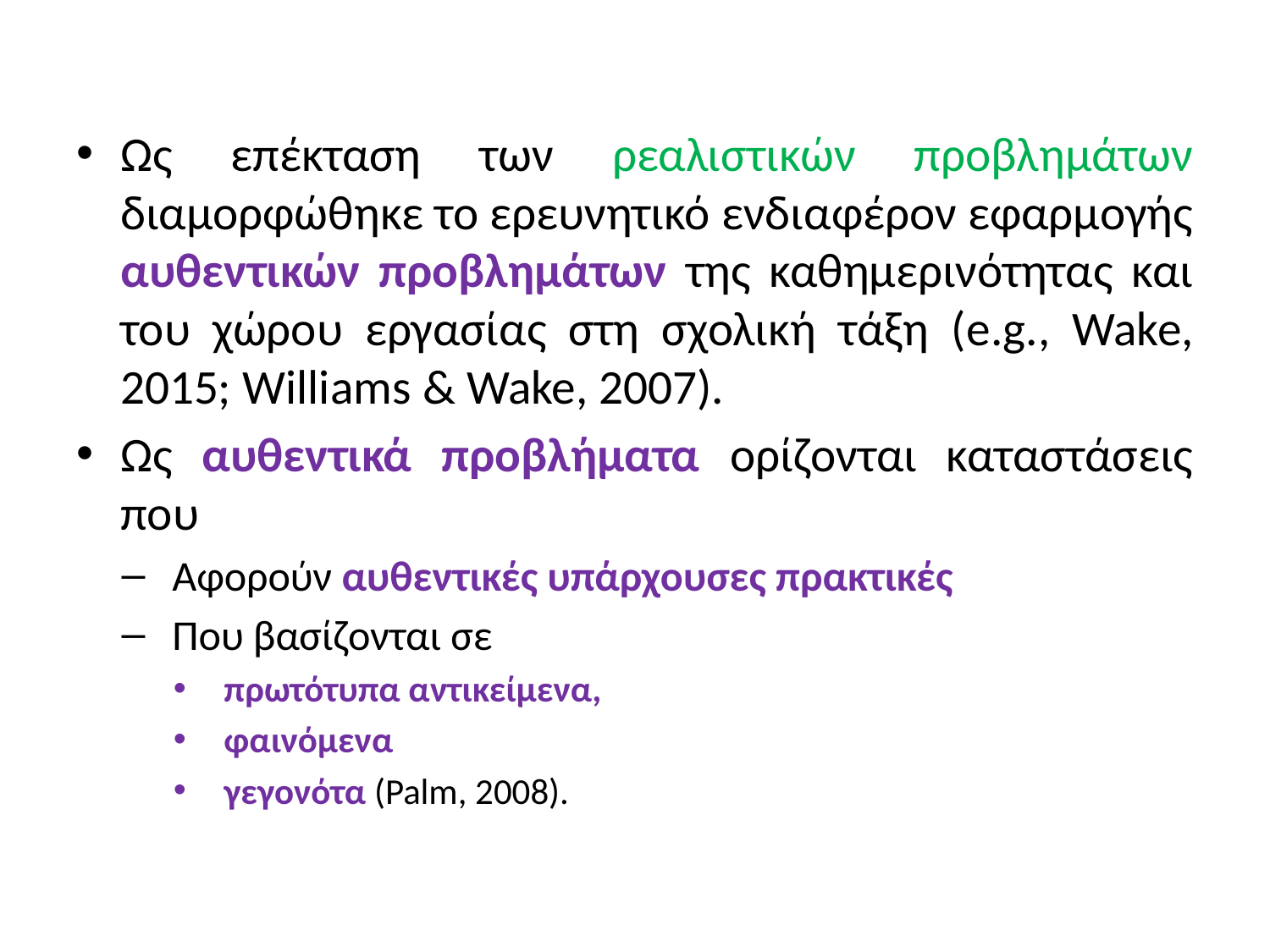

Ως επέκταση των ρεαλιστικών προβλημάτων διαμορφώθηκε το ερευνητικό ενδιαφέρον εφαρμογής αυθεντικών προβλημάτων της καθημερινότητας και του χώρου εργασίας στη σχολική τάξη (e.g., Wake, 2015; Williams & Wake, 2007).
Ως αυθεντικά προβλήματα ορίζονται καταστάσεις που
Αφορούν αυθεντικές υπάρχουσες πρακτικές
Που βασίζονται σε
πρωτότυπα αντικείμενα,
φαινόμενα
γεγονότα (Palm, 2008).